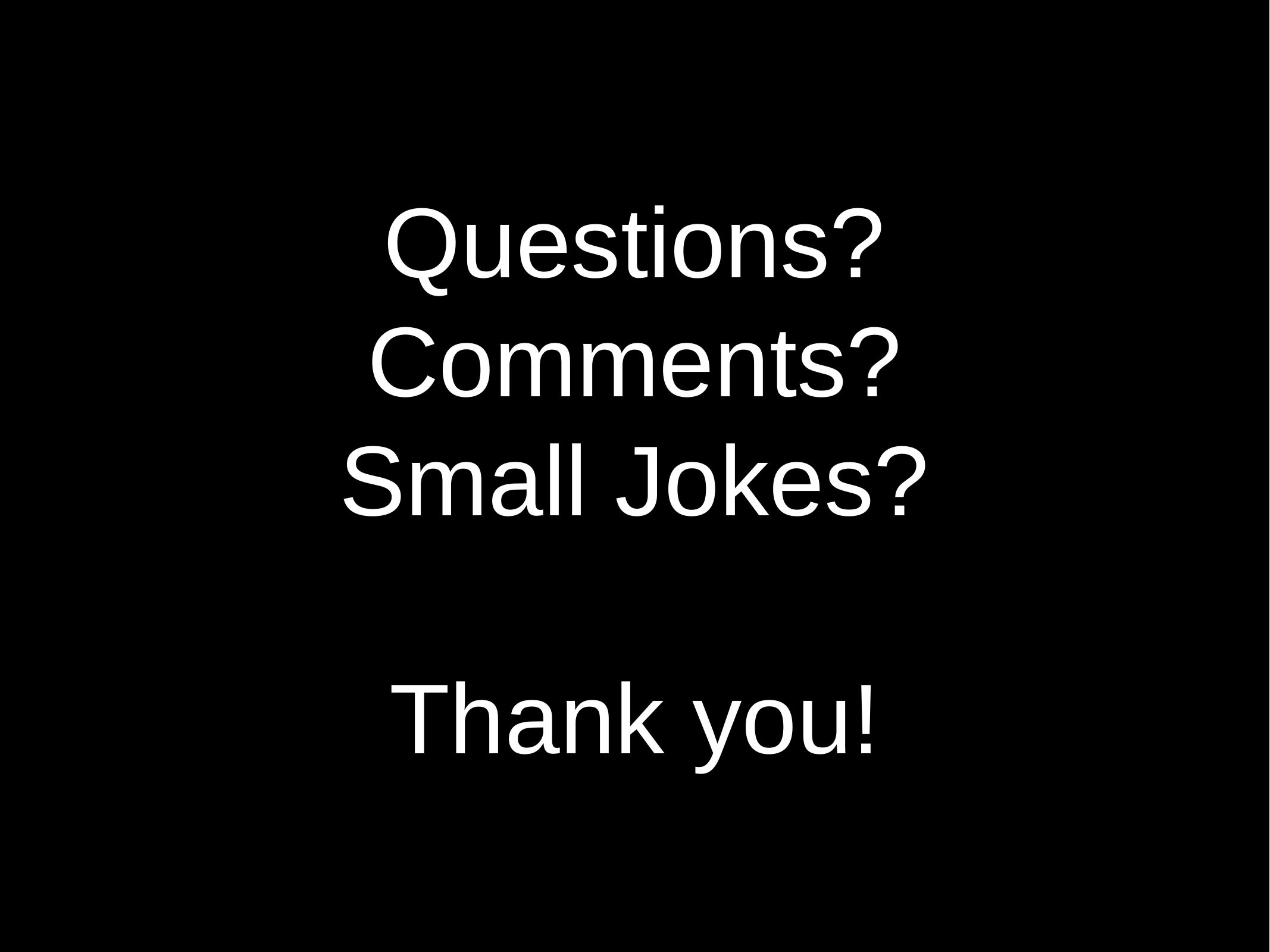

# Questions?
Comments?
Small Jokes?

Thank you!